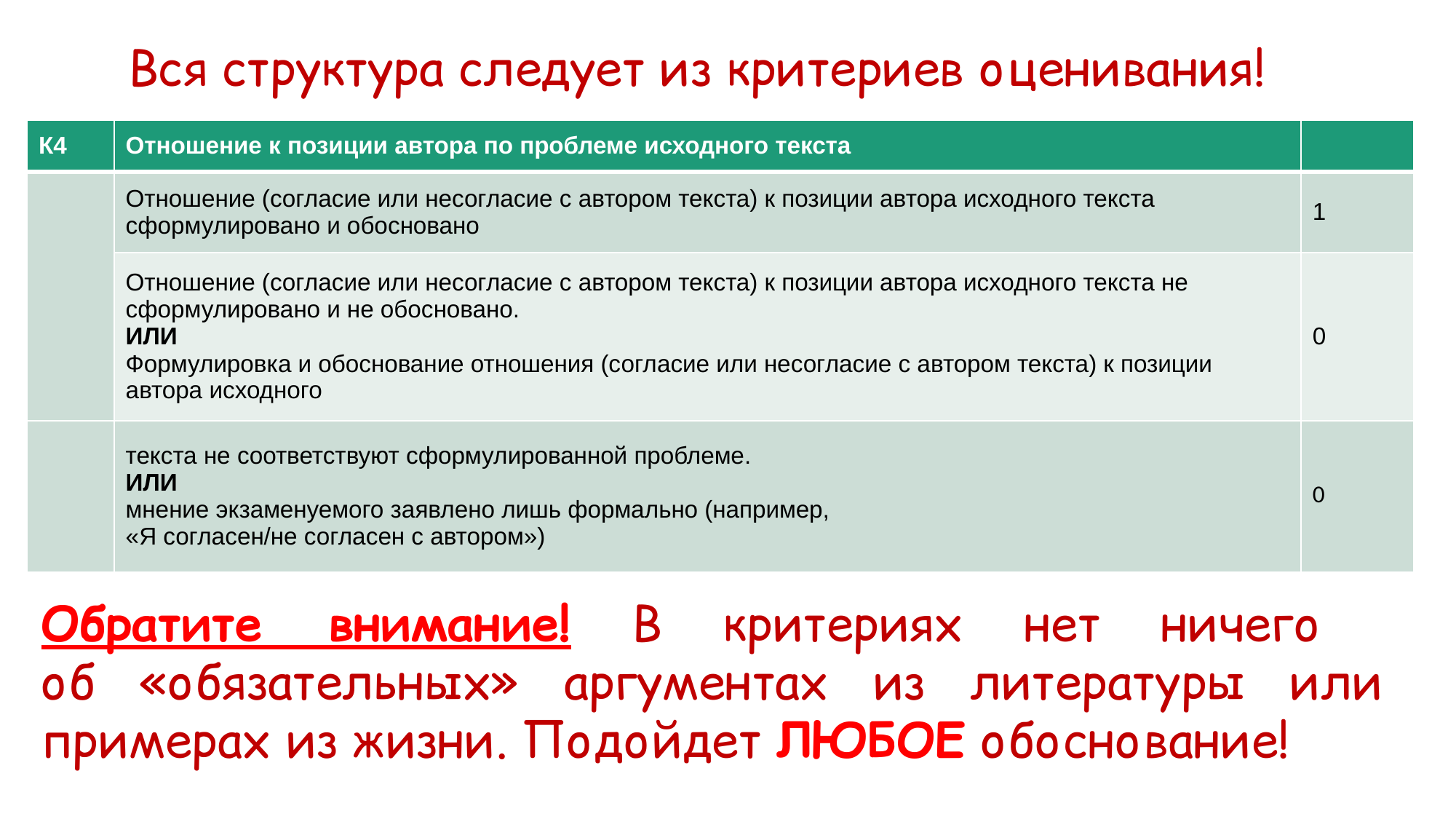

Вся структура следует из критериев оценивания!
| К4 | Отношение к позиции автора по проблеме исходного текста |  |
| --- | --- | --- |
|  | Отношение (согласие или несогласие с автором текста) к позиции автора исходного текста сформулировано и обосновано | 1 |
|  | Отношение (согласие или несогласие с автором текста) к позиции автора исходного текста не сформулировано и не обосновано. ИЛИ Формулировка и обоснование отношения (согласие или несогласие с автором текста) к позиции автора исходного | 0 |
|  | текста не соответствуют сформулированной проблеме. ИЛИ мнение экзаменуемого заявлено лишь формально (например, «Я согласен/не согласен с автором») | 0 |
Обратите внимание! В критериях нет ничего
об «обязательных» аргументах из литературы или примерах из жизни. Подойдет ЛЮБОЕ обоснование!